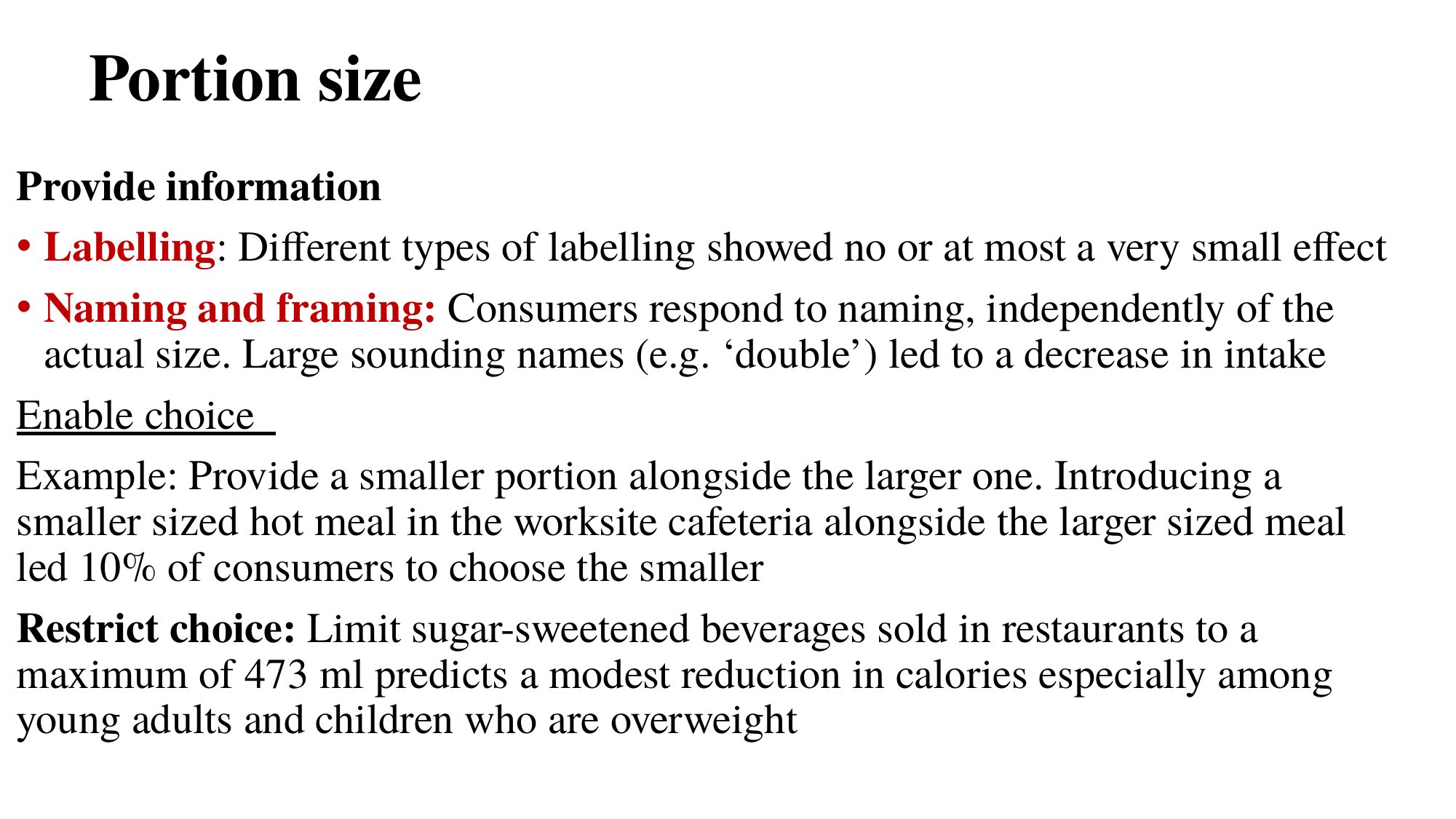

# Portion size
Provide information
Labelling: Different types of labelling showed no or at most a very small effect
Naming and framing: Consumers respond to naming, independently of the actual size. Large sounding names (e.g. ‘double’) led to a decrease in intake
Enable choice
Example: Provide a smaller portion alongside the larger one. Introducing a smaller sized hot meal in the worksite cafeteria alongside the larger sized meal led 10% of consumers to choose the smaller
Restrict choice: Limit sugar-sweetened beverages sold in restaurants to a maximum of 473 ml predicts a modest reduction in calories especially among young adults and children who are overweight